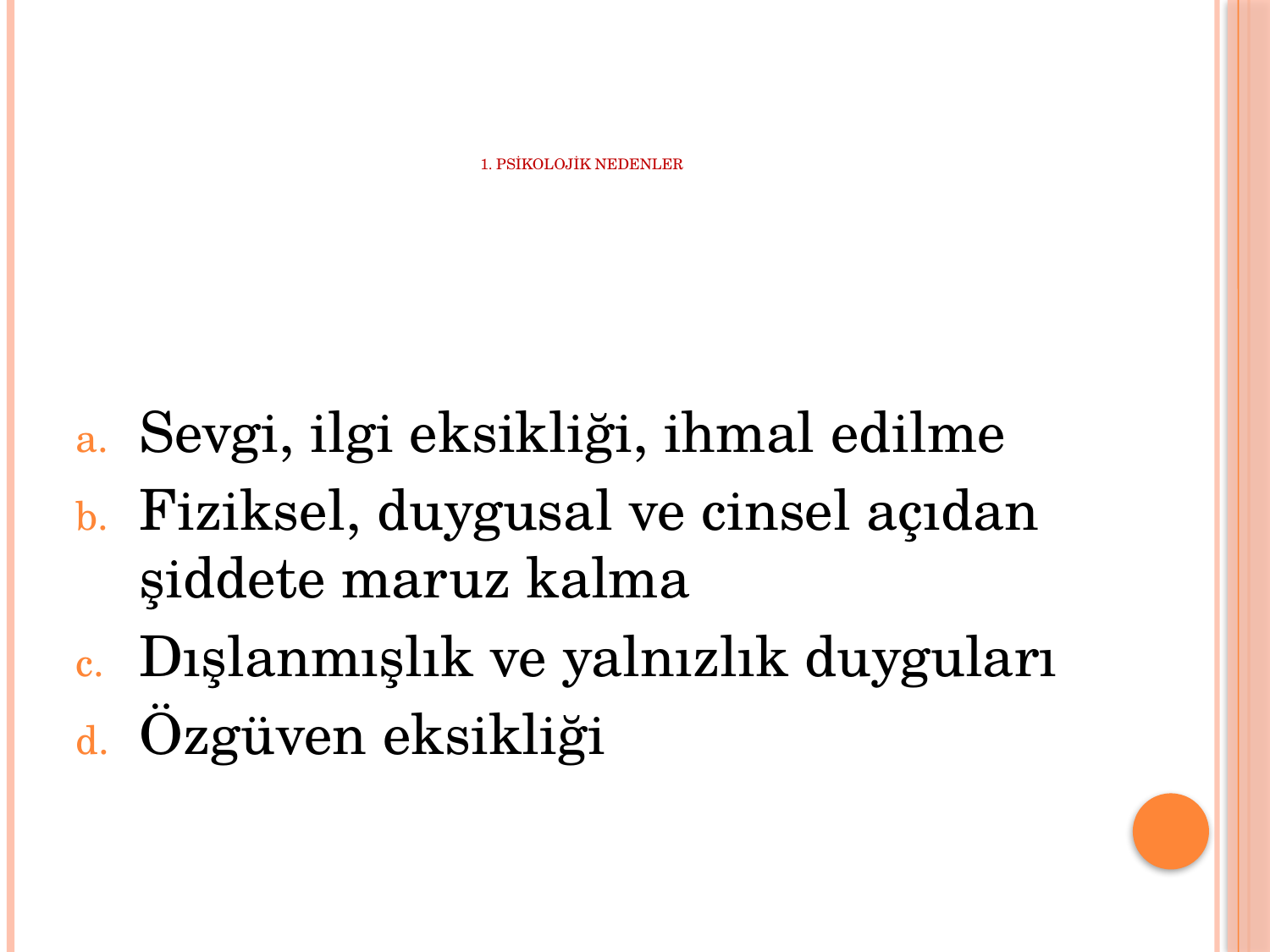

# 1. PSİKOLOJİK NEDENLER

Sevgi, ilgi eksikliği, ihmal edilme
Fiziksel, duygusal ve cinsel açıdan şiddete maruz kalma
Dışlanmışlık ve yalnızlık duyguları
Özgüven eksikliği